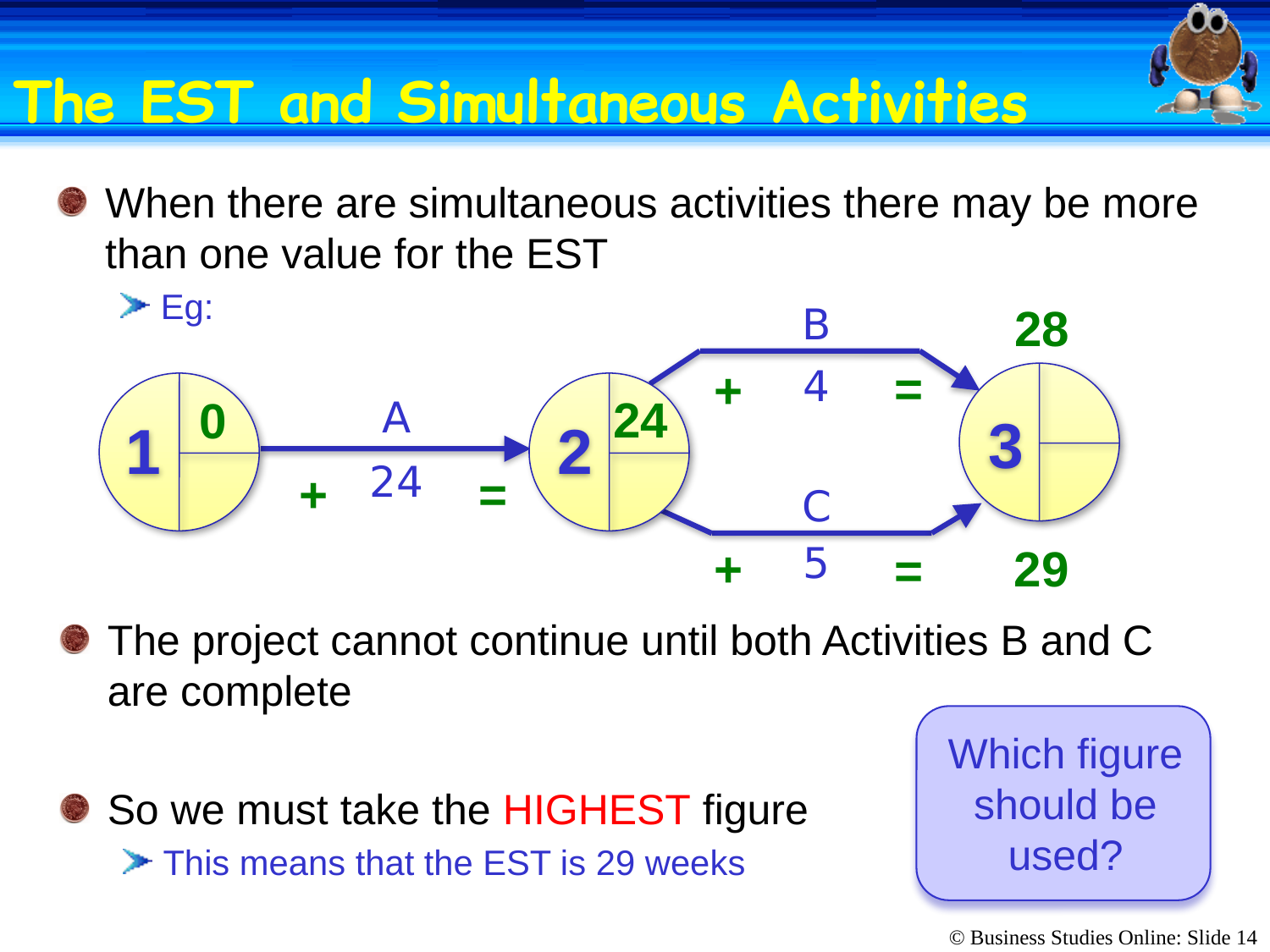

The EST and Simultaneous Activities
When there are simultaneous activities there may be more than one value for the EST
Eg:
B
28

=
+
4

3

1

2

24
0
A

24
+
=
C

5
+
29
=

The project cannot continue until both Activities B and C are complete

So we must take the HIGHEST figure
This means that the EST is 29 weeks

Which figure should be used?